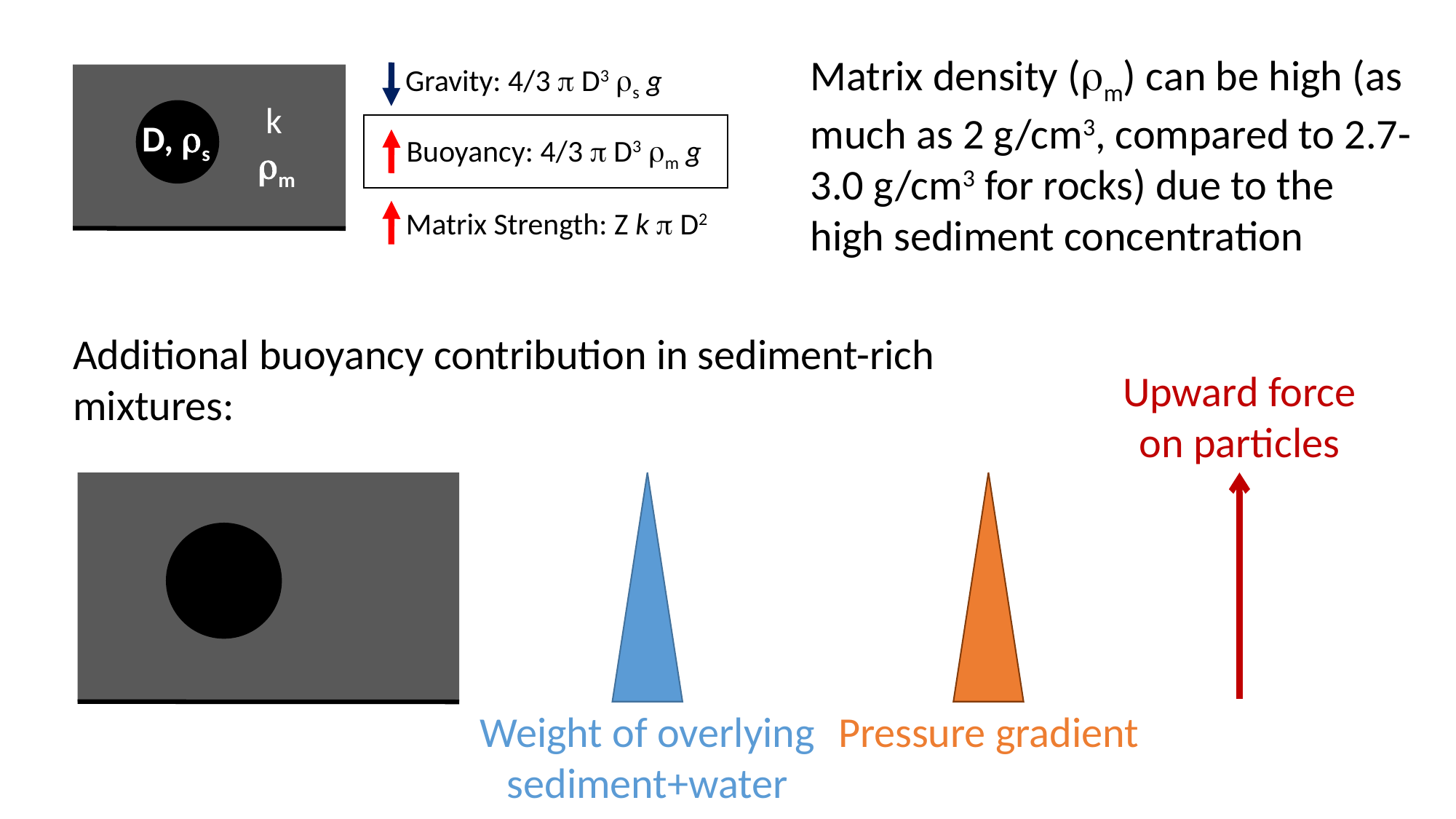

Matrix density (ρm) can be high (as much as 2 g/cm3, compared to 2.7-3.0 g/cm3 for rocks) due to the high sediment concentration
Gravity: 4/3 π D3 ρs g

k

D, ρs

Buoyancy: 4/3 π D3 ρm g
ρm
Matrix Strength: Z k π D2
Additional buoyancy contribution in sediment-rich mixtures:
Upward force on particles

Weight of overlying sediment+water
Pressure gradient